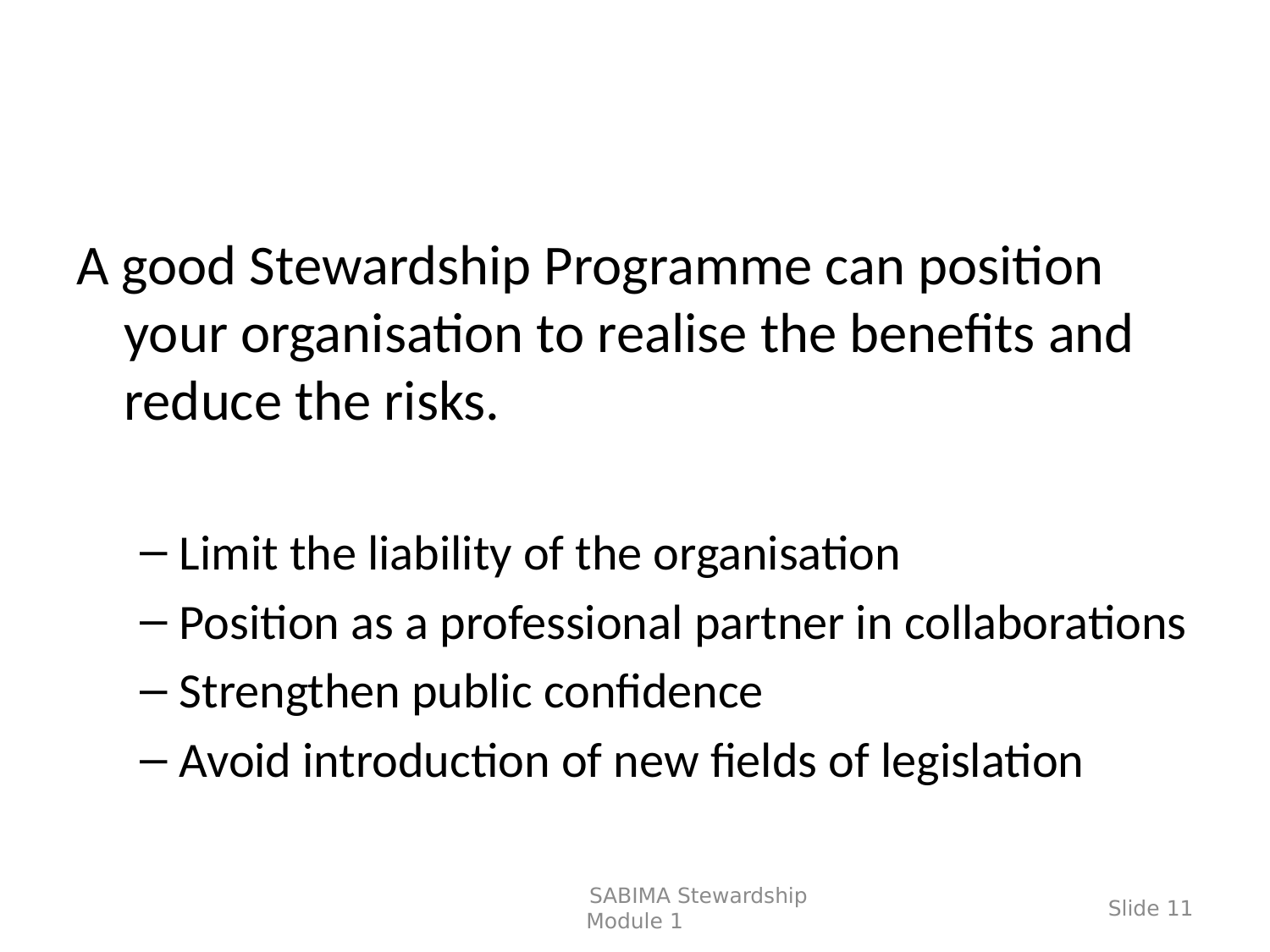

#
A good Stewardship Programme can position your organisation to realise the benefits and reduce the risks.

Limit the liability of the organisation
Position as a professional partner in collaborations
Strengthen public confidence
Avoid introduction of new fields of legislation
	SABIMA Stewardship Module 1
Slide 11